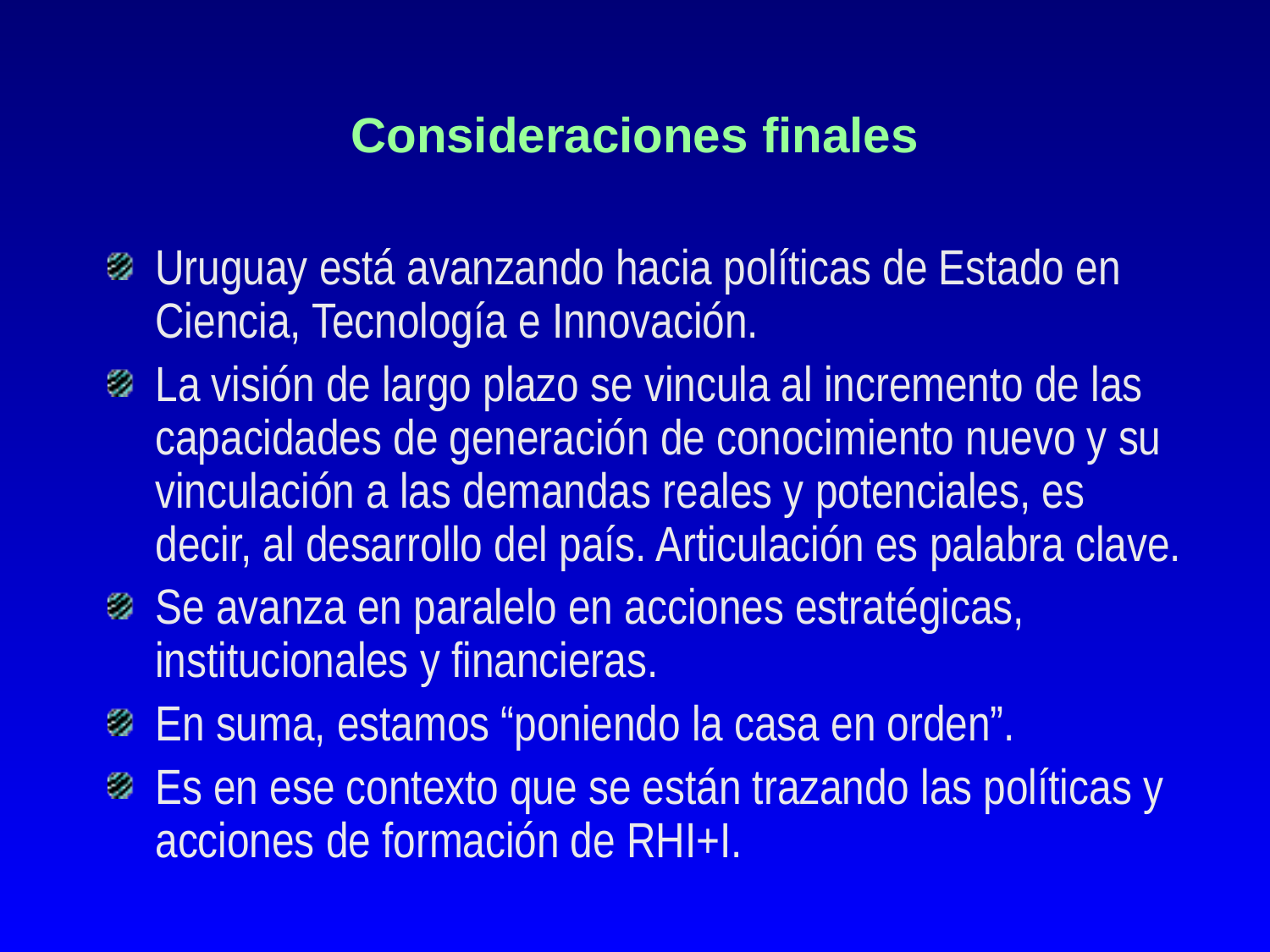

# Consideraciones finales
Uruguay está avanzando hacia políticas de Estado en Ciencia, Tecnología e Innovación.
La visión de largo plazo se vincula al incremento de las capacidades de generación de conocimiento nuevo y su vinculación a las demandas reales y potenciales, es decir, al desarrollo del país. Articulación es palabra clave.
Se avanza en paralelo en acciones estratégicas, institucionales y financieras.
En suma, estamos “poniendo la casa en orden”.
Es en ese contexto que se están trazando las políticas y acciones de formación de RHI+I.